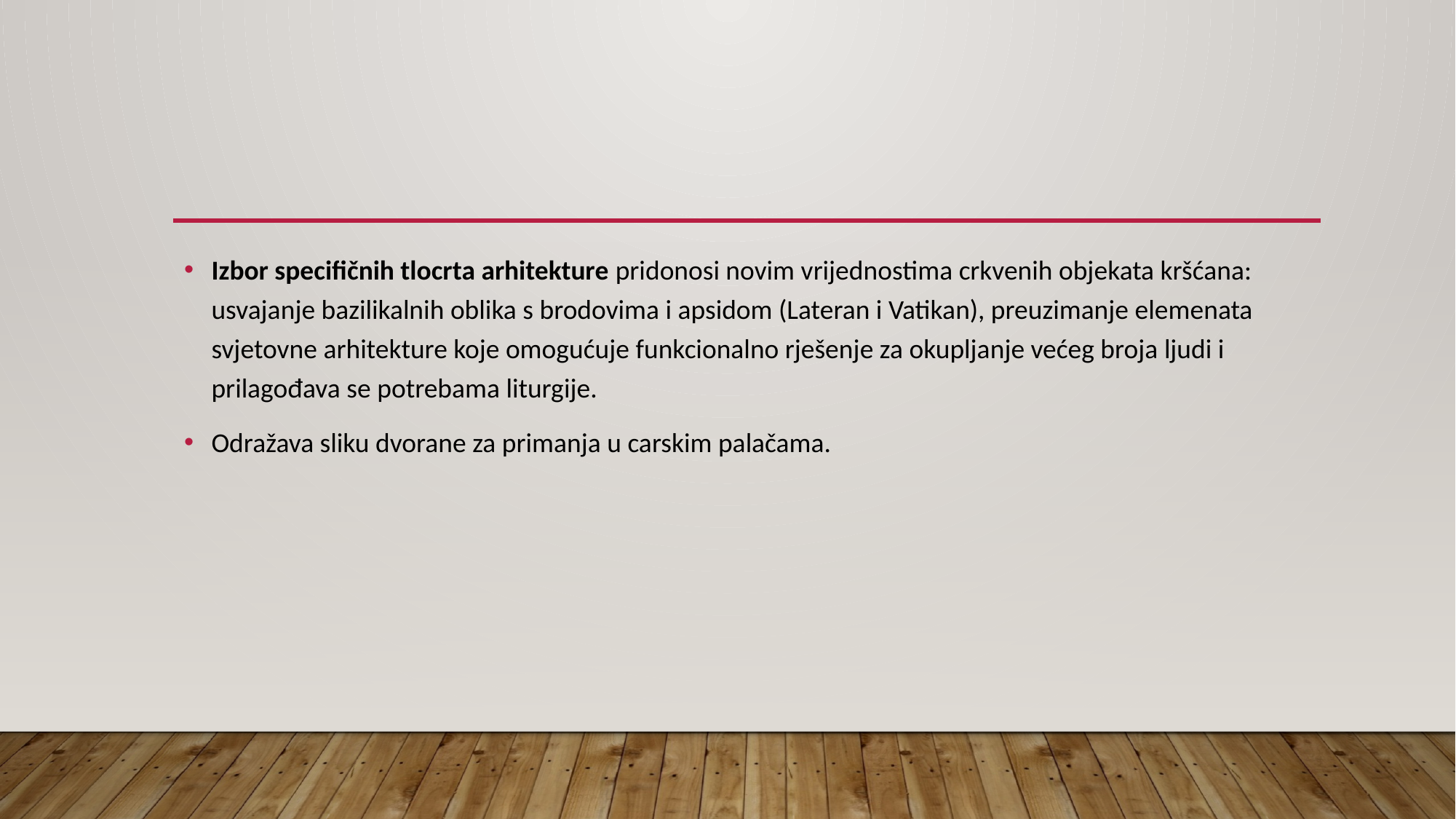

#
Izbor specifičnih tlocrta arhitekture pridonosi novim vrijednostima crkvenih objekata kršćana: usvajanje bazilikalnih oblika s brodovima i apsidom (Lateran i Vatikan), preuzimanje elemenata svjetovne arhitekture koje omogućuje funkcionalno rješenje za okupljanje većeg broja ljudi i prilagođava se potrebama liturgije.
Odražava sliku dvorane za primanja u carskim palačama.